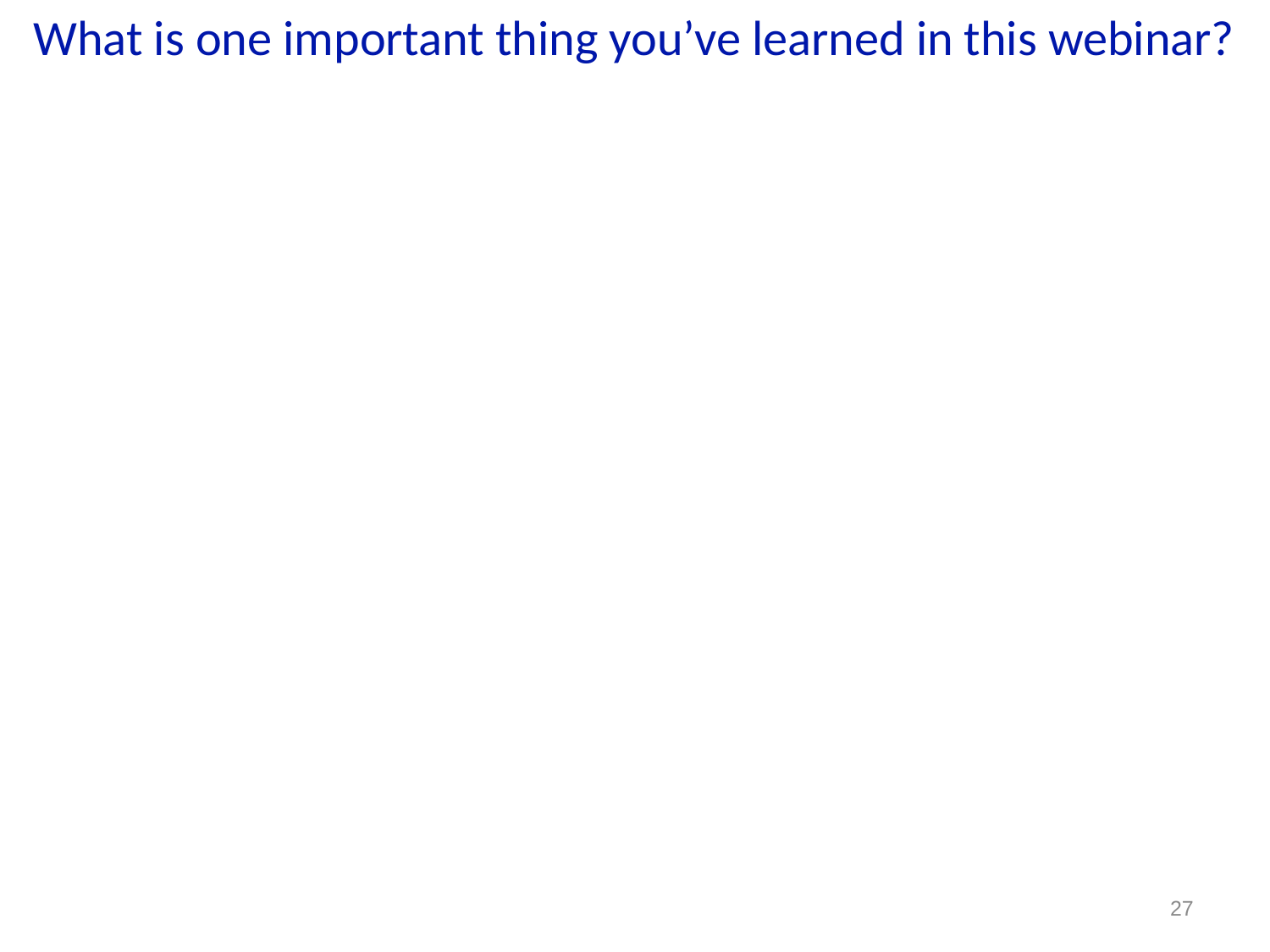

What is one important thing you’ve learned in this webinar?
27